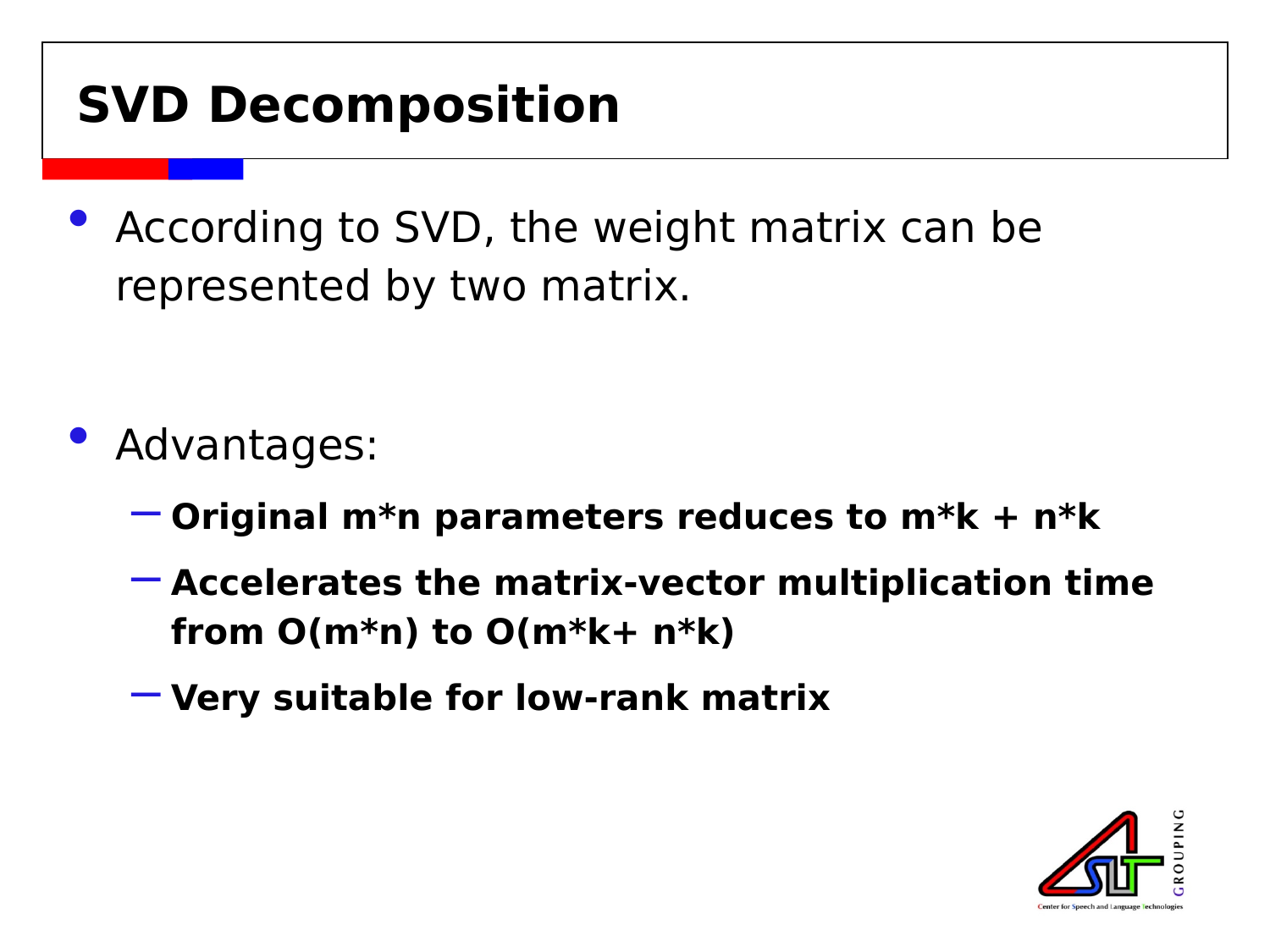

# SVD Decomposition
According to SVD, the weight matrix can be represented by two matrix.

Advantages:
Original m*n parameters reduces to m*k + n*k
Accelerates the matrix-vector multiplication time from O(m*n) to O(m*k+ n*k)
Very suitable for low-rank matrix